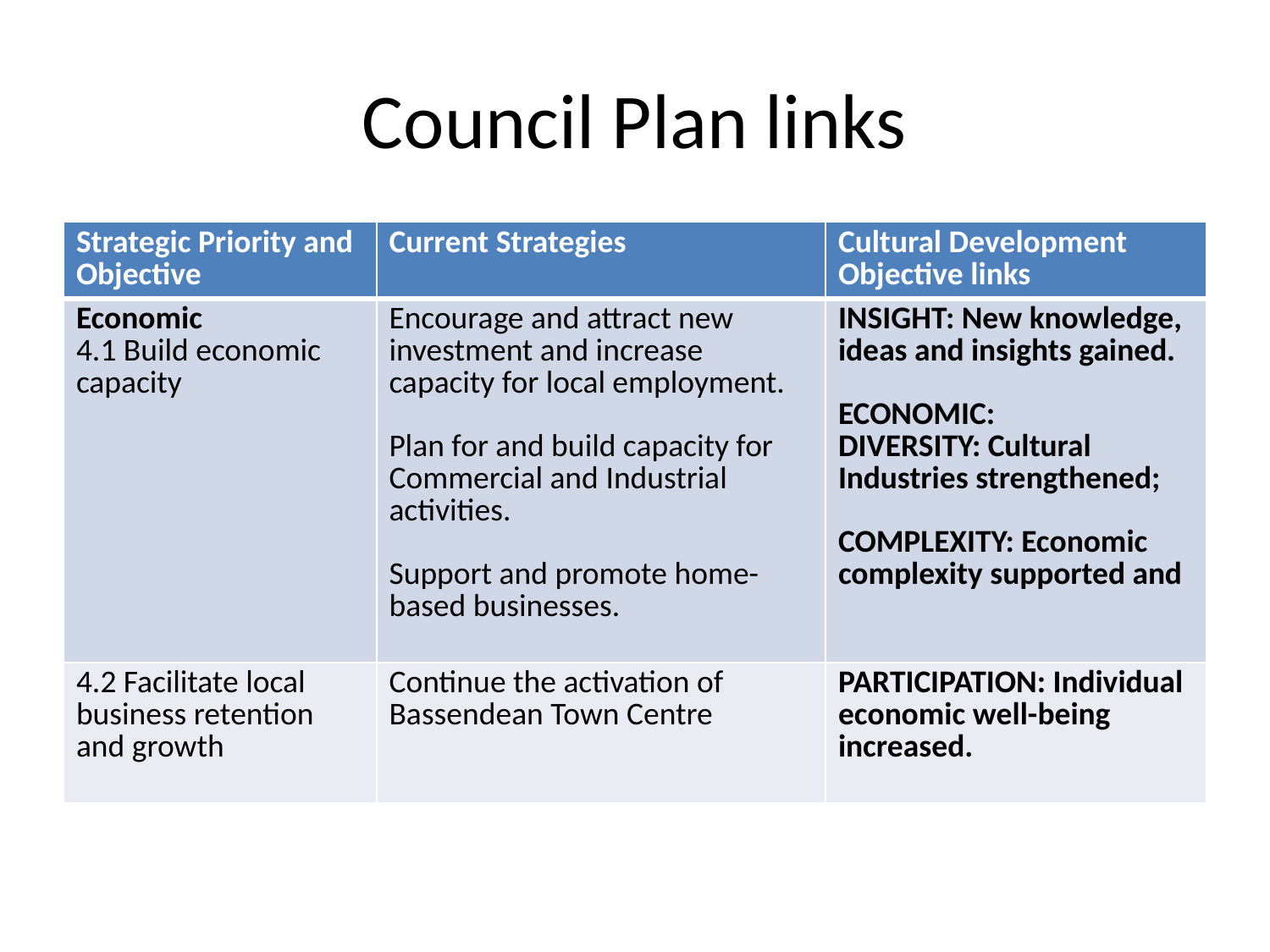

# Council Plan links
| Strategic Priority and Objective | Current Strategies | Cultural Development Objective links |
| --- | --- | --- |
| Economic 4.1 Build economic capacity | Encourage and attract new investment and increase capacity for local employment. Plan for and build capacity for Commercial and Industrial activities. Support and promote home-based businesses. | INSIGHT: New knowledge, ideas and insights gained. ECONOMIC: DIVERSITY: Cultural Industries strengthened; COMPLEXITY: Economic complexity supported and |
| 4.2 Facilitate local business retention and growth | Continue the activation of Bassendean Town Centre | PARTICIPATION: Individual economic well-being increased. |